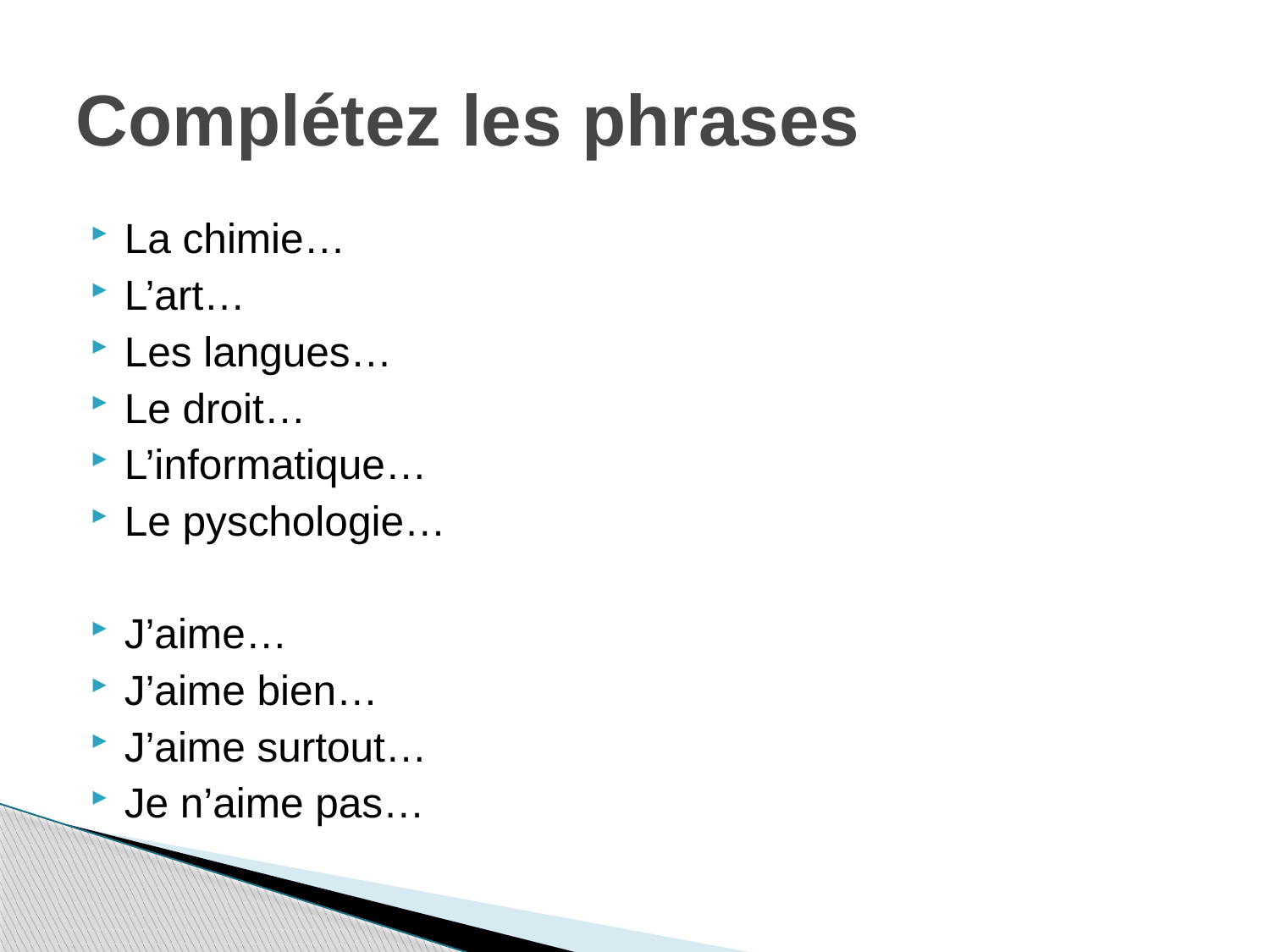

# Complétez les phrases
La chimie…
L’art…
Les langues…
Le droit…
L’informatique…
Le pyschologie…

J’aime…
J’aime bien…
J’aime surtout…
Je n’aime pas…